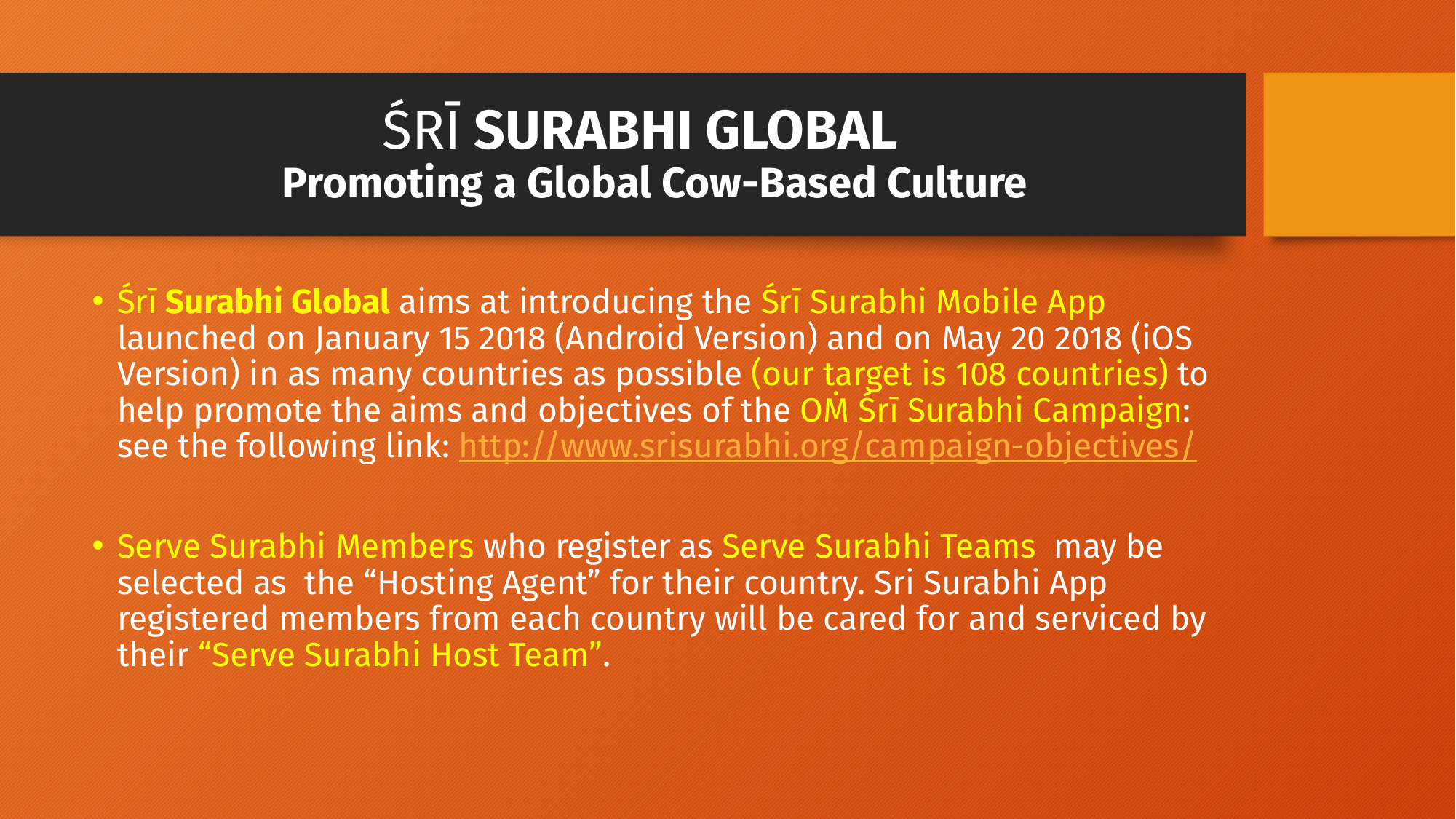

# ŚRĪ SURABHI GLOBAL Promoting a Global Cow-Based Culture
Śrī Surabhi Global aims at introducing the Śrī Surabhi Mobile App launched on January 15 2018 (Android Version) and on May 20 2018 (iOS Version) in as many countries as possible (our target is 108 countries) to help promote the aims and objectives of the OṀ Śrī Surabhi Campaign: see the following link: http://www.srisurabhi.org/campaign-objectives/

Serve Surabhi Members who register as Serve Surabhi Teams  may be selected as  the “Hosting Agent” for their country. Sri Surabhi App registered members from each country will be cared for and serviced by their “Serve Surabhi Host Team”.